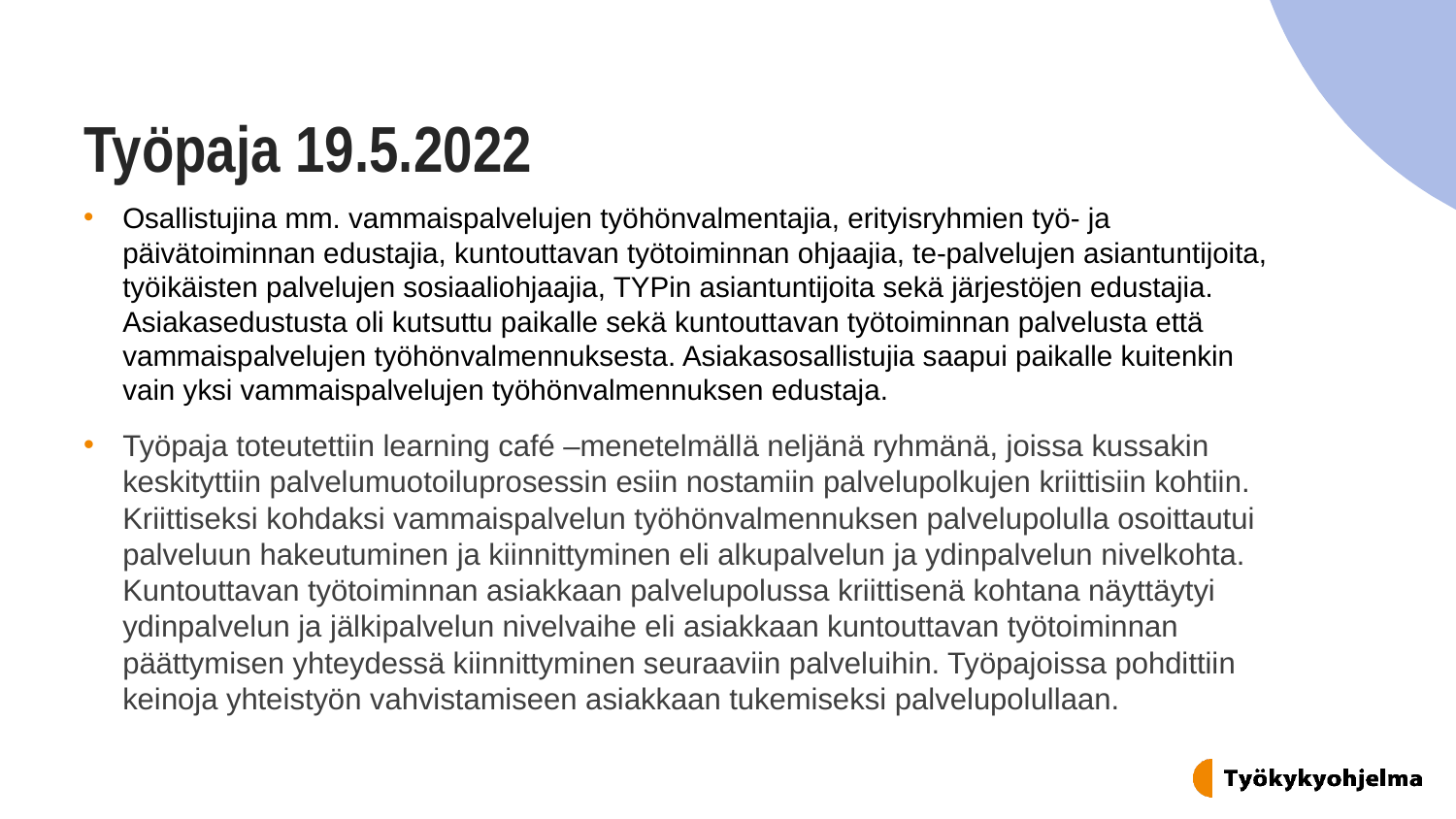

# Työpaja 19.5.2022
Osallistujina mm. vammaispalvelujen työhönvalmentajia, erityisryhmien työ- ja päivätoiminnan edustajia, kuntouttavan työtoiminnan ohjaajia, te-palvelujen asiantuntijoita, työikäisten palvelujen sosiaaliohjaajia, TYPin asiantuntijoita sekä järjestöjen edustajia. Asiakasedustusta oli kutsuttu paikalle sekä kuntouttavan työtoiminnan palvelusta että vammaispalvelujen työhönvalmennuksesta. Asiakasosallistujia saapui paikalle kuitenkin vain yksi vammaispalvelujen työhönvalmennuksen edustaja.
Työpaja toteutettiin learning café –menetelmällä neljänä ryhmänä, joissa kussakin keskityttiin palvelumuotoiluprosessin esiin nostamiin palvelupolkujen kriittisiin kohtiin. Kriittiseksi kohdaksi vammaispalvelun työhönvalmennuksen palvelupolulla osoittautui palveluun hakeutuminen ja kiinnittyminen eli alkupalvelun ja ydinpalvelun nivelkohta. Kuntouttavan työtoiminnan asiakkaan palvelupolussa kriittisenä kohtana näyttäytyi ydinpalvelun ja jälkipalvelun nivelvaihe eli asiakkaan kuntouttavan työtoiminnan päättymisen yhteydessä kiinnittyminen seuraaviin palveluihin. Työpajoissa pohdittiin keinoja yhteistyön vahvistamiseen asiakkaan tukemiseksi palvelupolullaan.